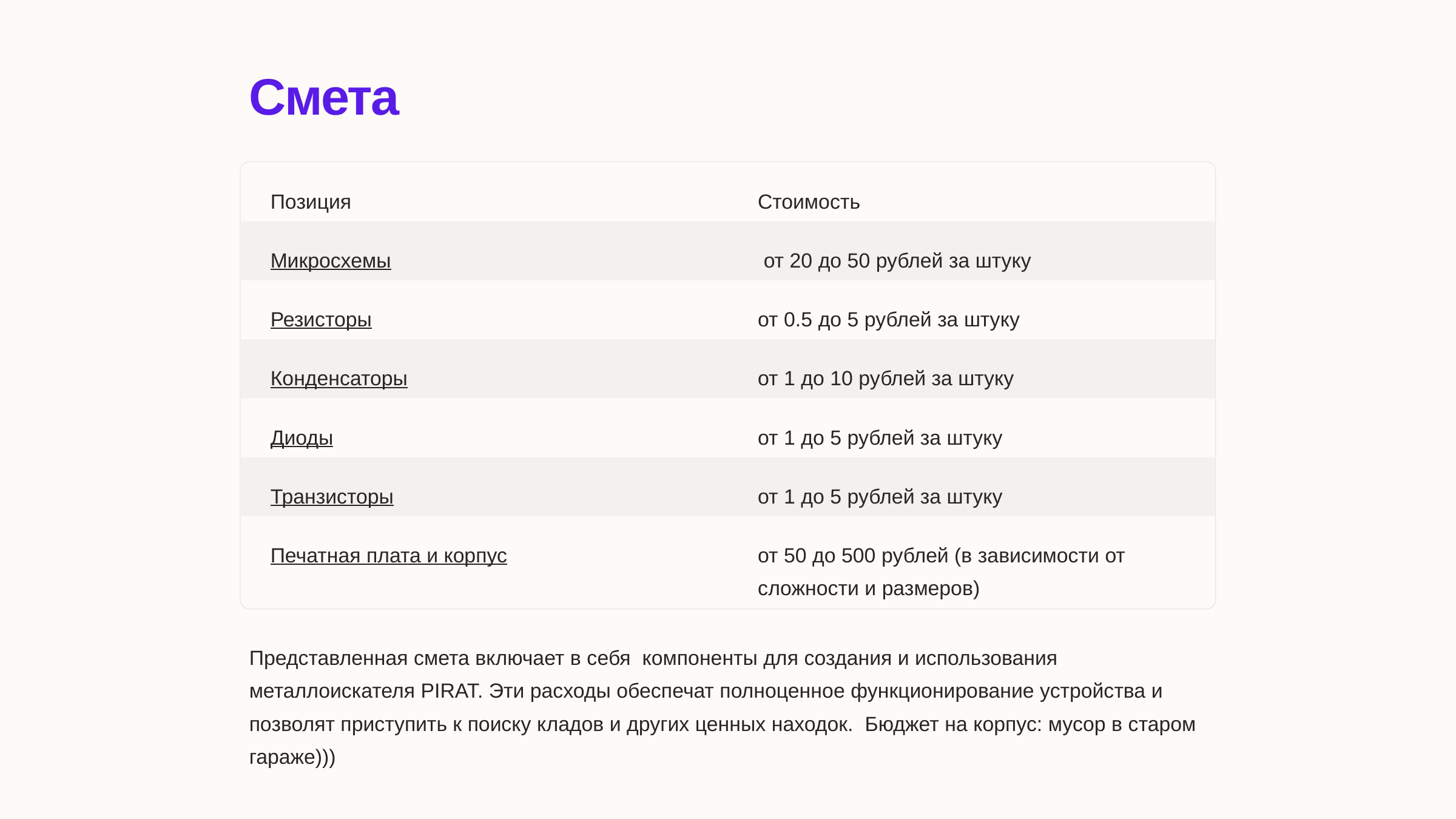

Смета

Позиция
Стоимость

Микросхемы
 от 20 до 50 рублей за штуку

Резисторы
от 0.5 до 5 рублей за штуку

Конденсаторы
от 1 до 10 рублей за штуку

Диоды
от 1 до 5 рублей за штуку

Транзисторы
от 1 до 5 рублей за штуку

Печатная плата и корпус
от 50 до 500 рублей (в зависимости от сложности и размеров)
Представленная смета включает в себя  компоненты для создания и использования металлоискателя PIRAT. Эти расходы обеспечат полноценное функционирование устройства и позволят приступить к поиску кладов и других ценных находок.  Бюджет на корпус: мусор в старом гараже)))